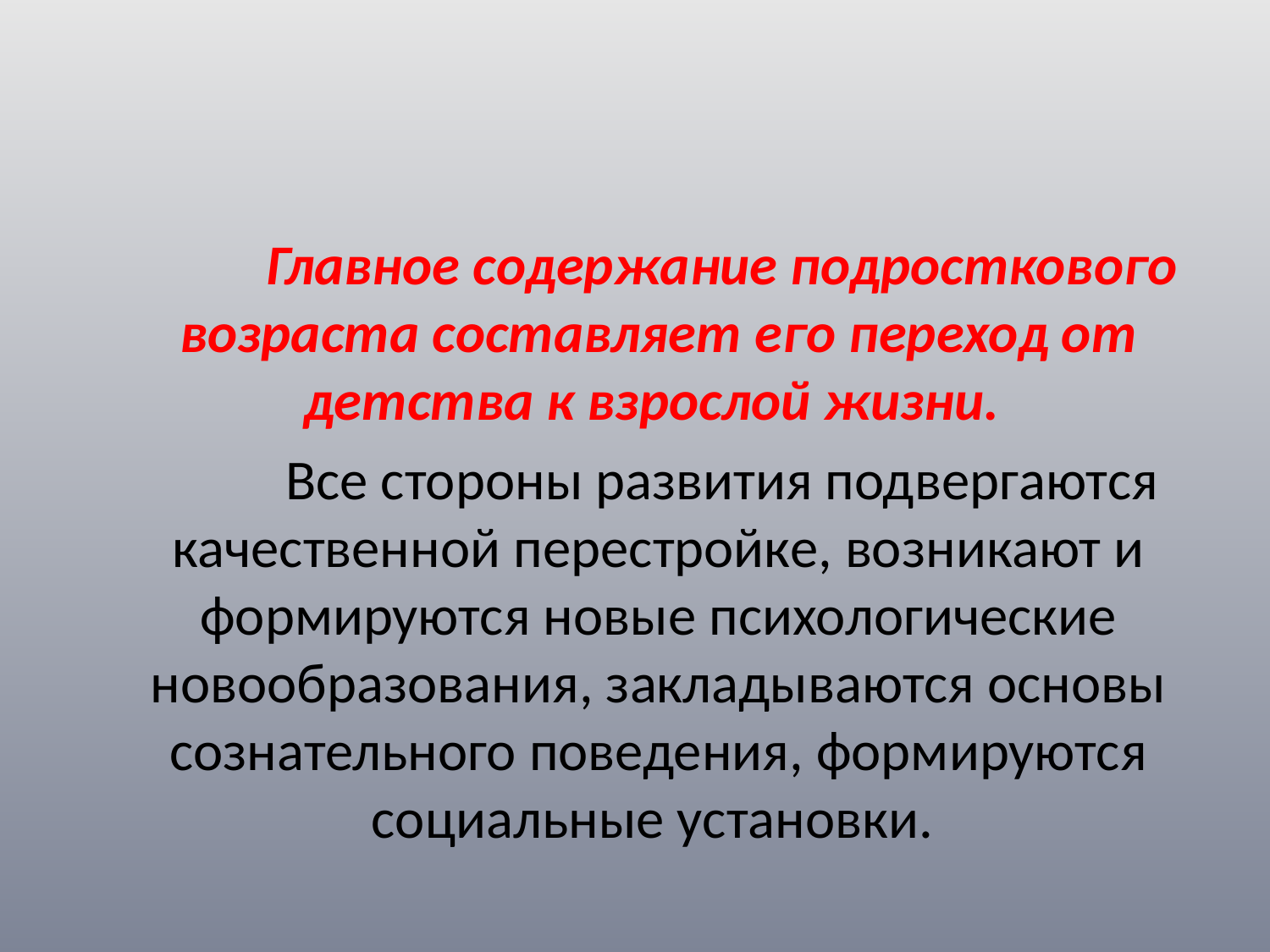

#
		Главное содержание подросткового возраста составляет его переход от детства к взрослой жизни.
		Все стороны развития подвергаются качественной перестройке, возникают и формируются новые психологические новообразования, закладываются основы сознательного поведения, формируются социальные установки.